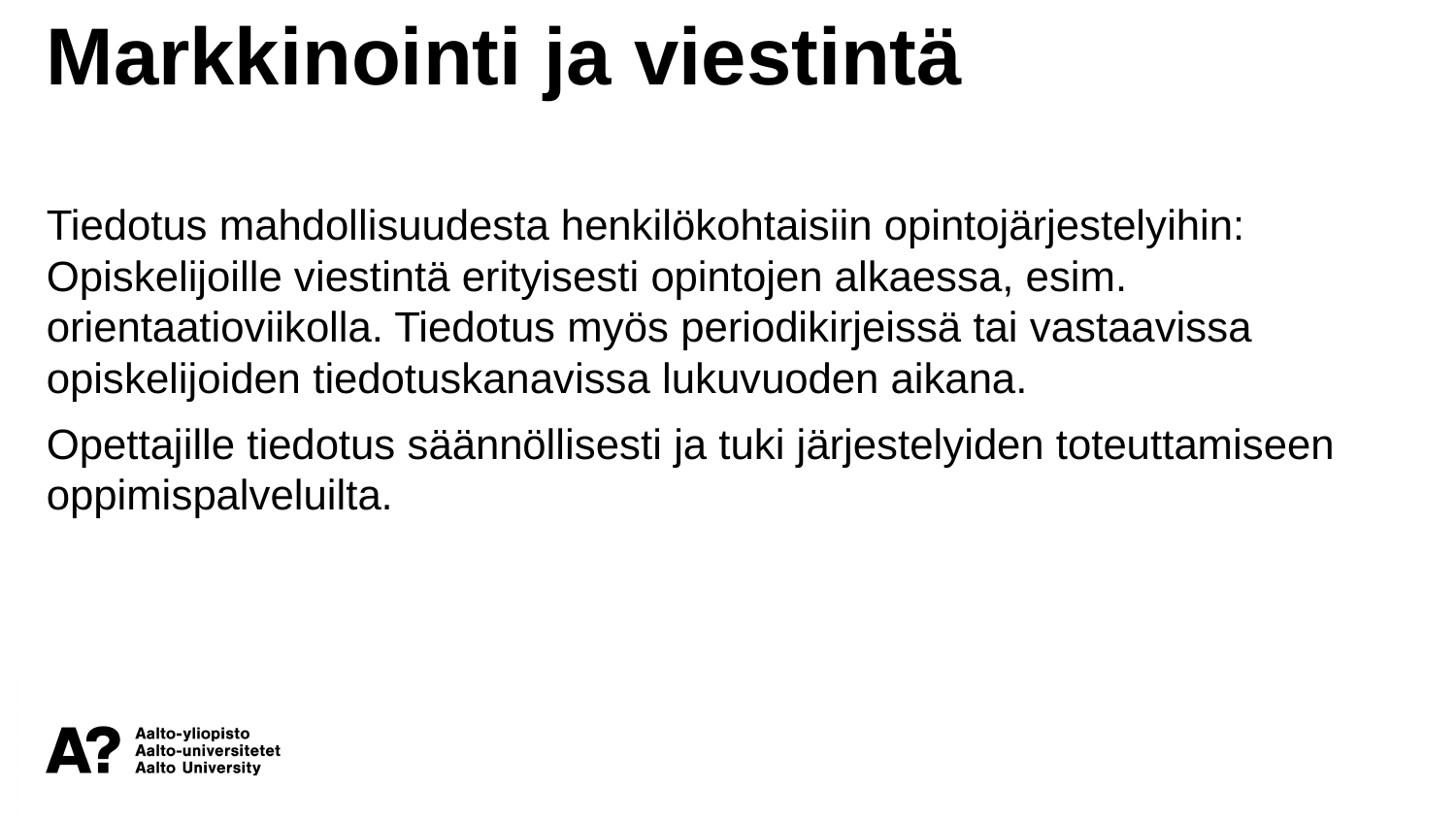

Markkinointi ja viestintä
Tiedotus mahdollisuudesta henkilökohtaisiin opintojärjestelyihin: Opiskelijoille viestintä erityisesti opintojen alkaessa, esim. orientaatioviikolla. Tiedotus myös periodikirjeissä tai vastaavissa opiskelijoiden tiedotuskanavissa lukuvuoden aikana.
Opettajille tiedotus säännöllisesti ja tuki järjestelyiden toteuttamiseen oppimispalveluilta.